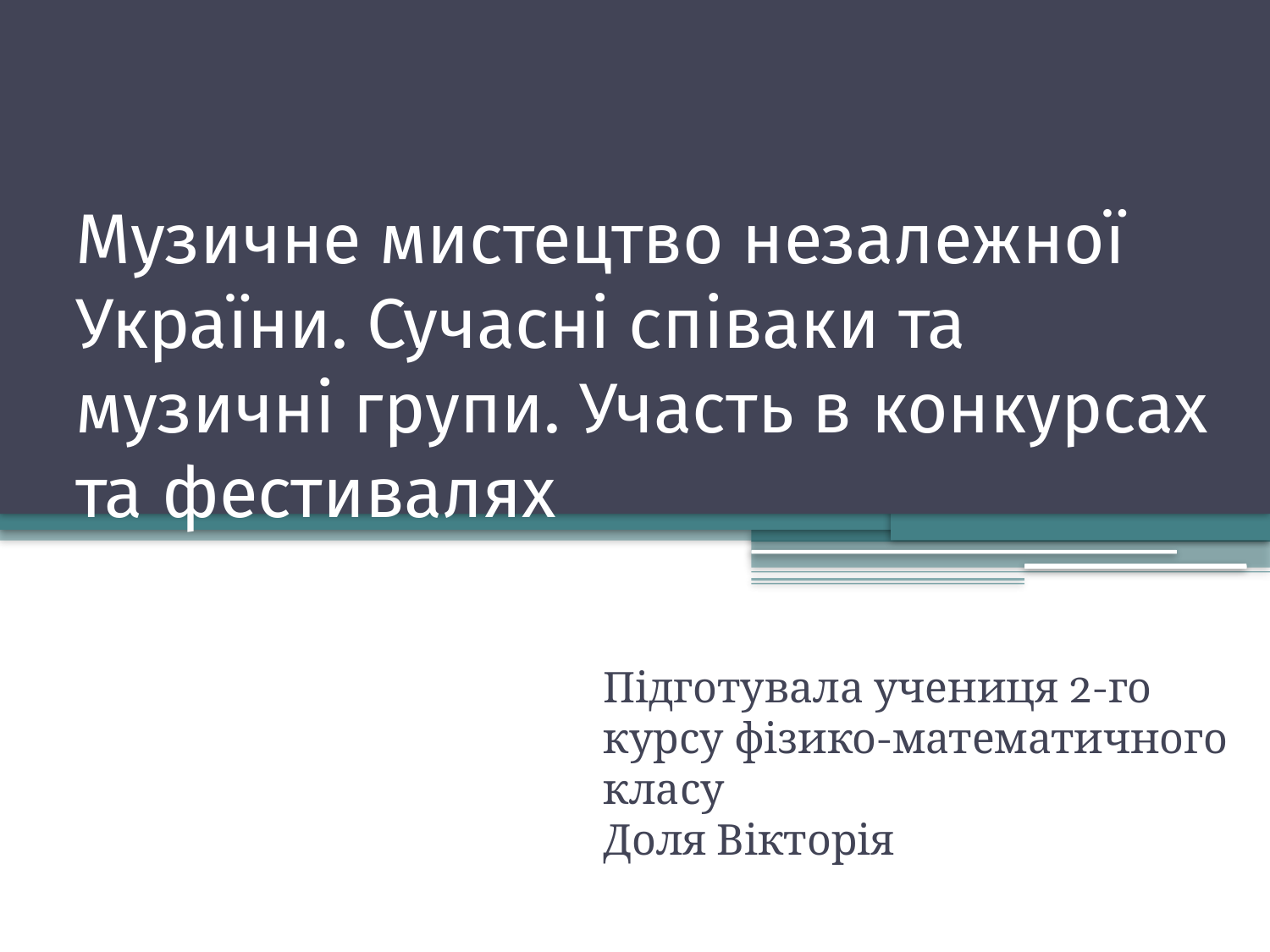

# Музичне мистецтво незалежної України. Сучасні співаки та музичні групи. Участь в конкурсах та фестивалях
Підготувала учениця 2-го курсу фізико-математичного класу
Доля Вікторія